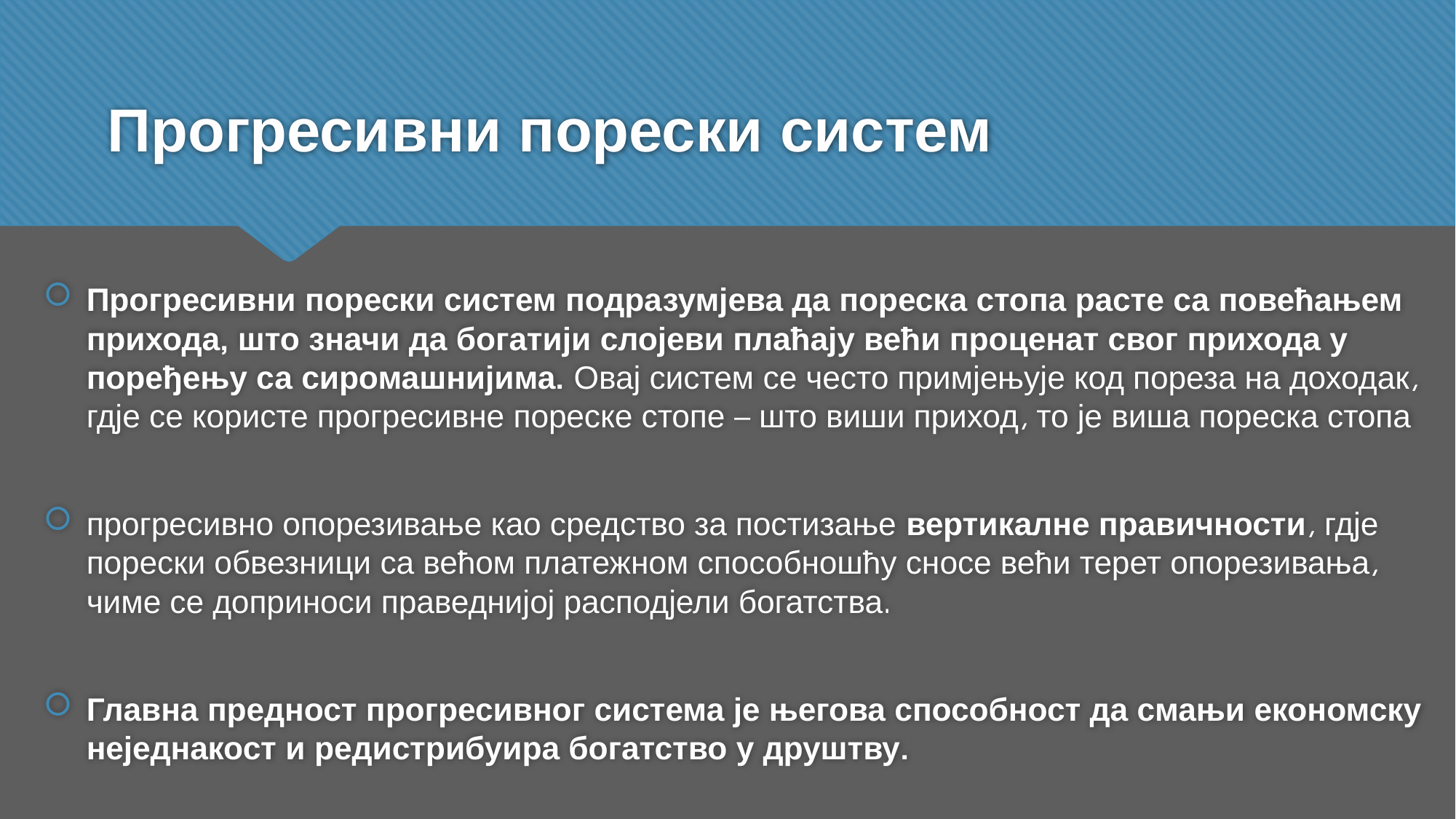

# Прогресивни порески систем
Прогресивни порески систем подразумјева да пореска стопа расте са повећањем прихода, што значи да богатији слојеви плаћају већи проценат свог прихода у поређењу са сиромашнијима. Овај систем се често примјењује код пореза на доходак, гдје се користе прогресивне пореске стопе – што виши приход, то је виша пореска стопа

прогресивно опорезивање као средство за постизање вертикалне правичности, гдје порески обвезници са већом платежном способношћу сносе већи терет опорезивања, чиме се доприноси праведнијој расподјели богатства.

Главна предност прогресивног система је његова способност да смањи економску неједнакост и редистрибуира богатство у друштву.